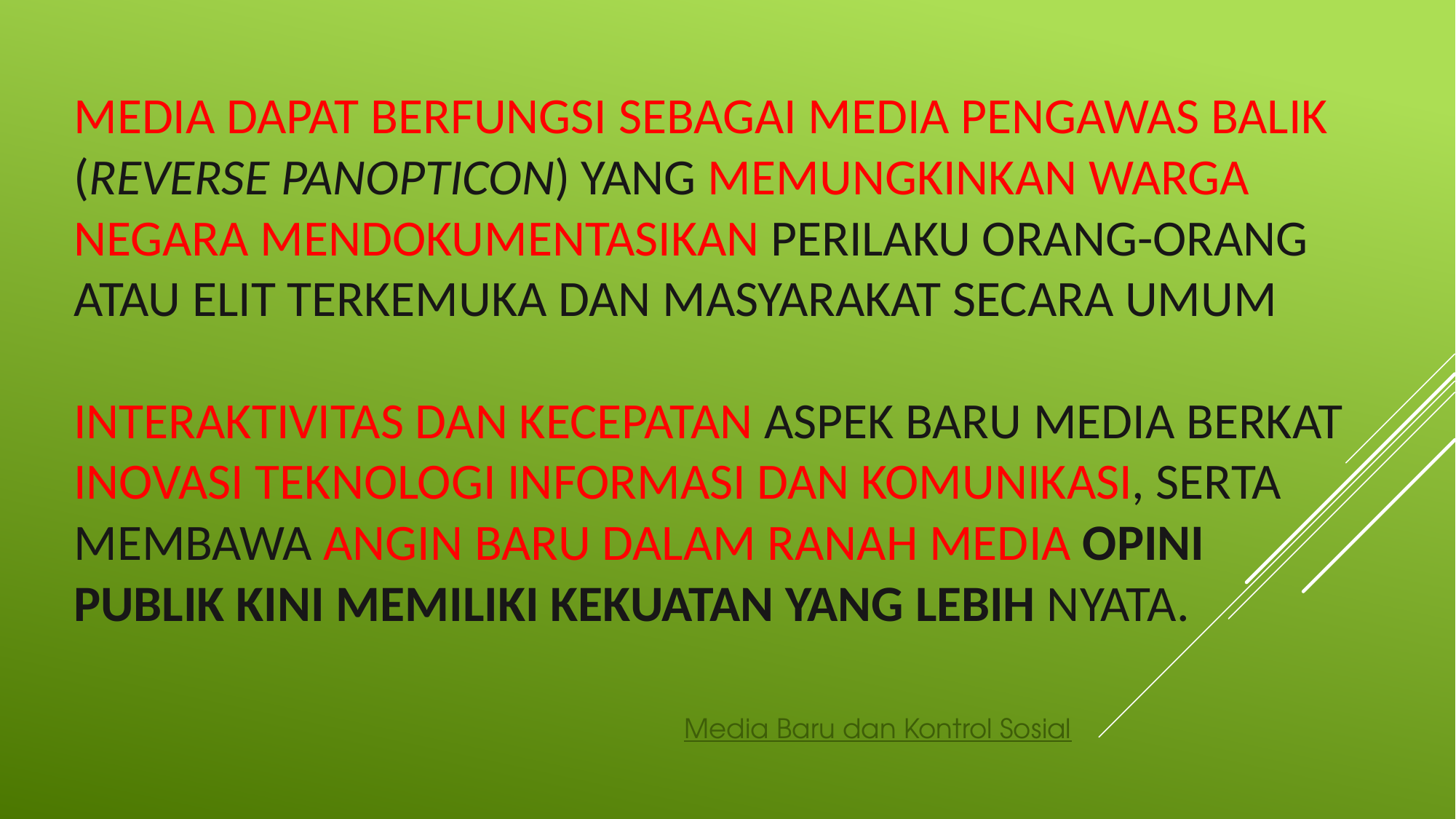

# media dapat berfungsi sebagai media pengawas balik (reverse panopticon) yang memungkinkan warga negara mendokumentasikan perilaku orang-orang atau elit terkemuka dan masyarakat secara umum Interaktivitas dan kecepatan aspek baru media berkat inovasi teknologi informasi dan komunikasi, serta membawa angin baru dalam ranah media opini publik kini memiliki kekuatan yang lebih nyata.
Media Baru dan Kontrol Sosial